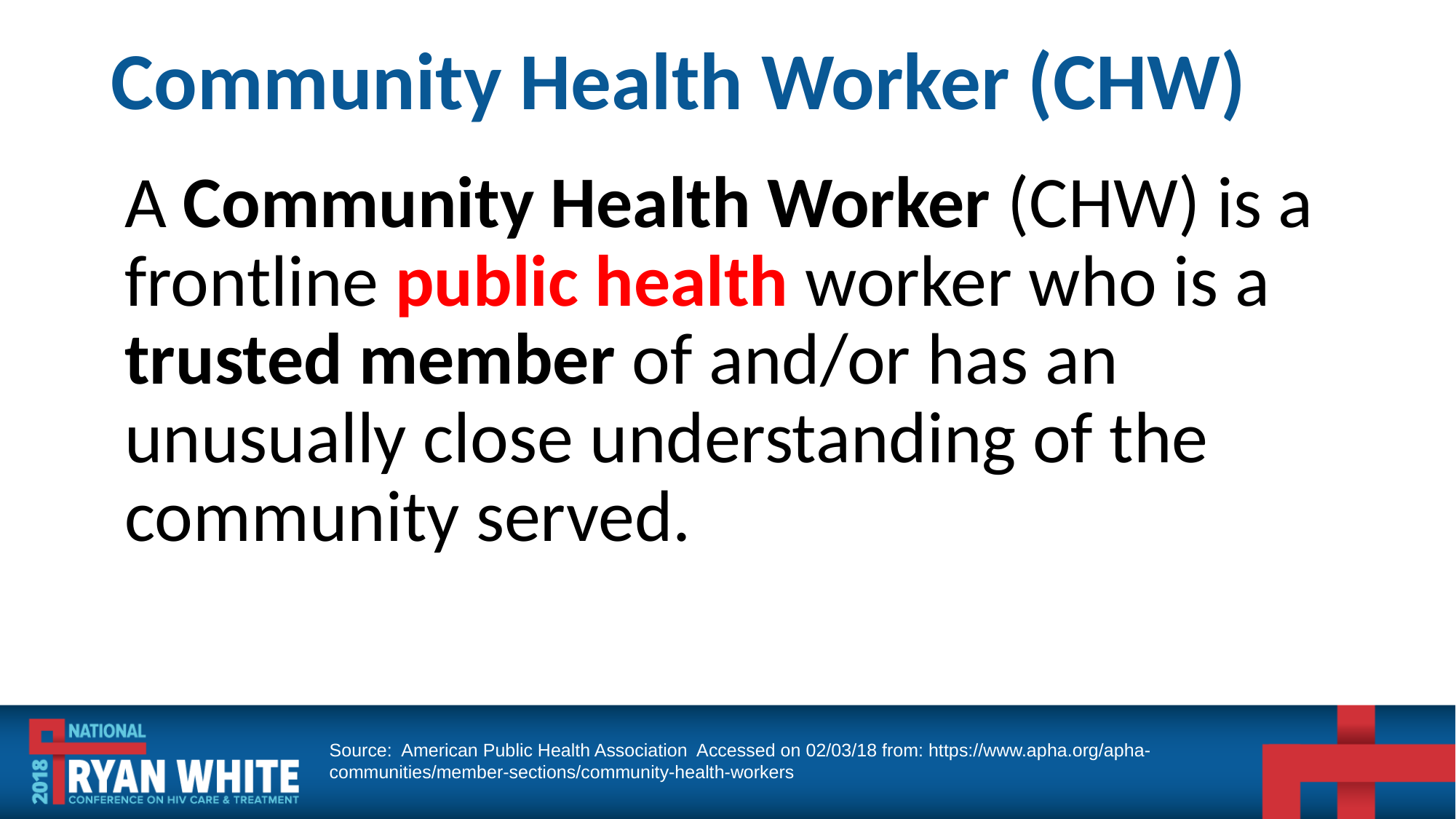

# Community Health Worker (CHW)
A Community Health Worker (CHW) is a frontline public health worker who is a trusted member of and/or has an unusually close understanding of the community served.
Source:  American Public Health Association  Accessed on 02/03/18 from: https://www.apha.org/apha-communities/member-sections/community-health-workers